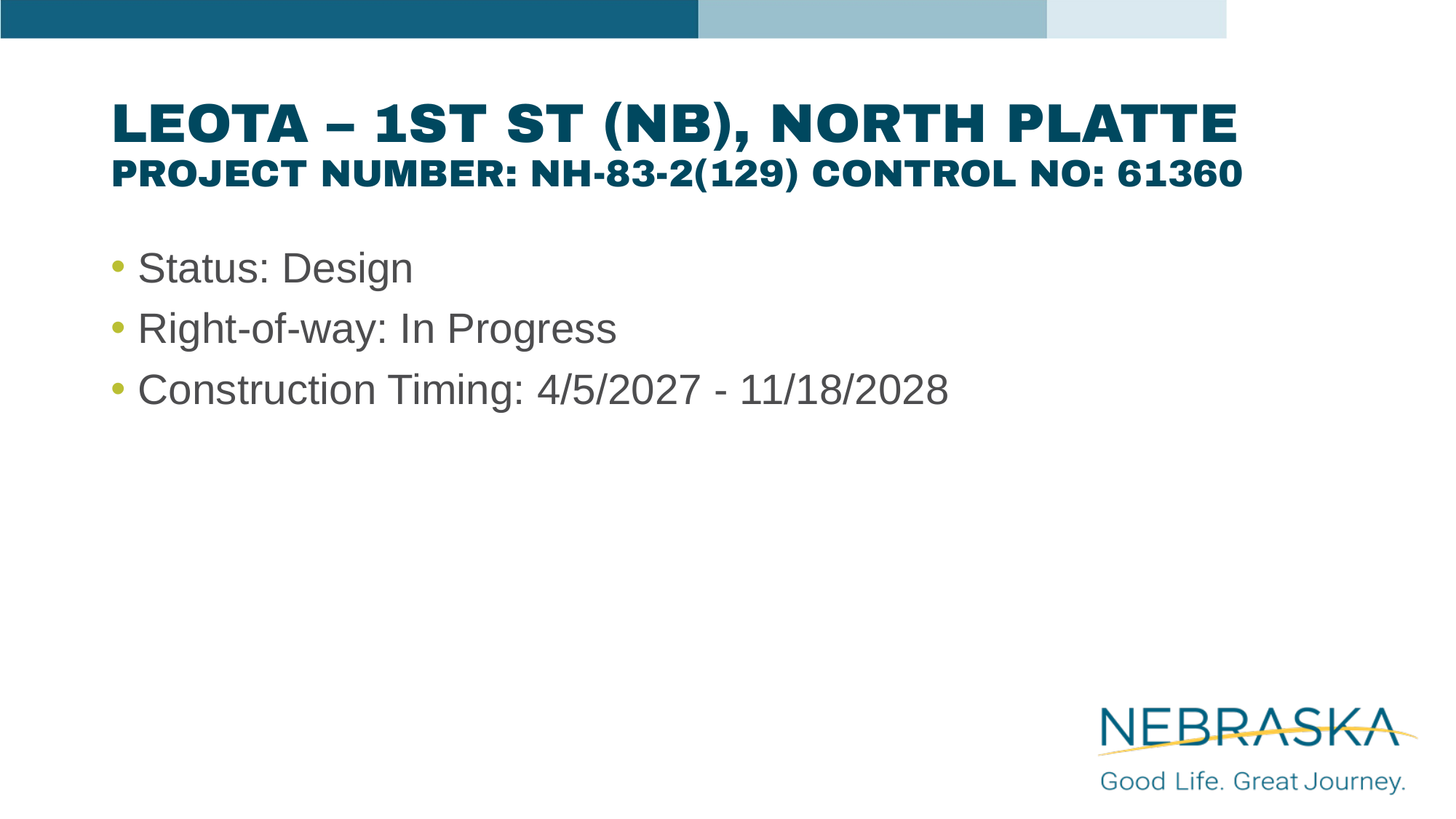

# Leota – 1st St (NB), North Platte Project Number: NH-83-2(129) Control No: 61360
Status: Design
Right-of-way: In Progress
Construction Timing: 4/5/2027 - 11/18/2028